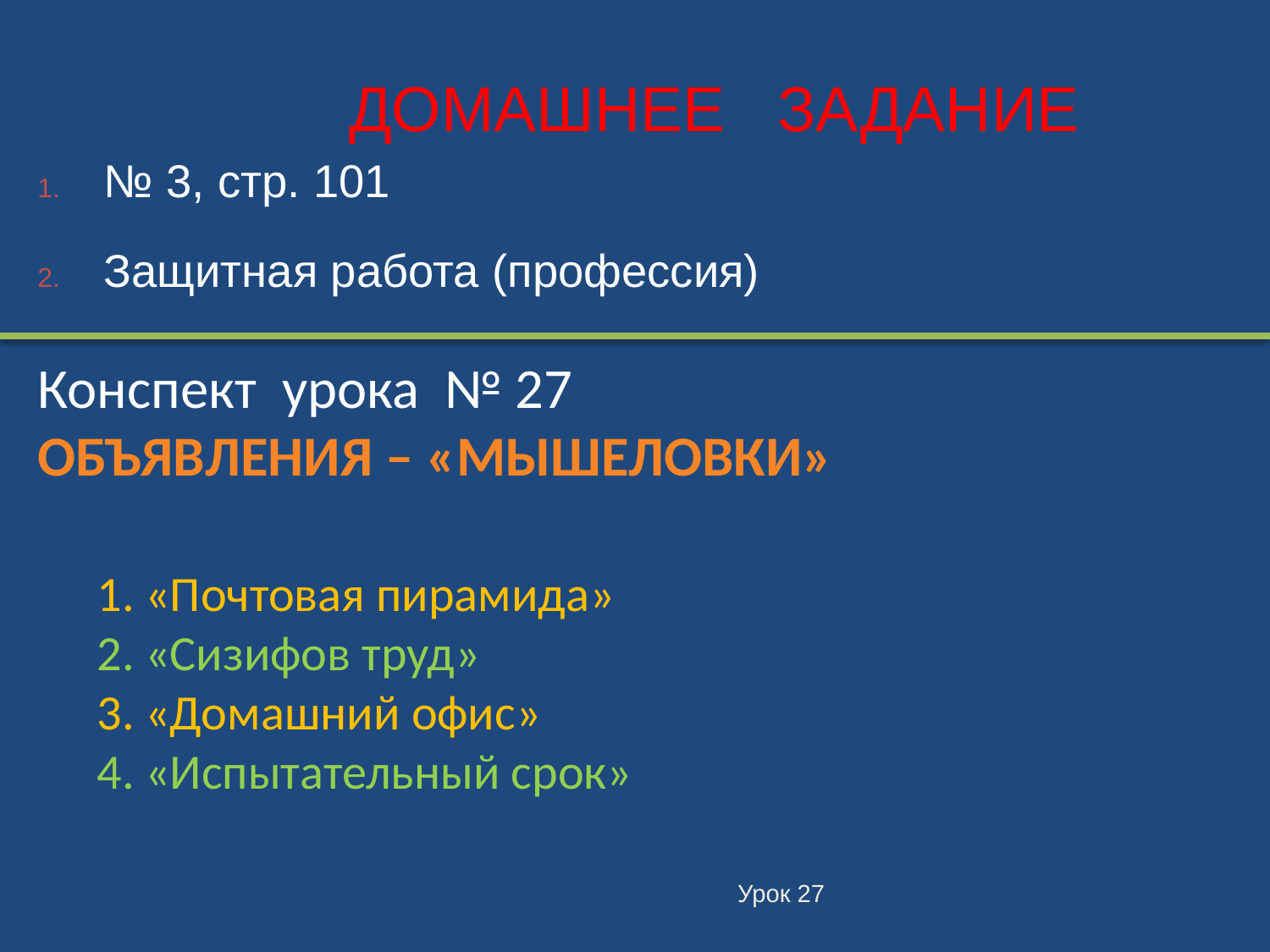

ДОМАШНЕЕ   ЗАДАНИЕ

№ 3, стр. 101
Защитная работа (профессия)
Конспект  урока  № 27
ОБЪЯВЛЕНИЯ – «МЫШЕЛОВКИ»
«Почтовая пирамида»
«Сизифов труд»
«Домашний офис»
«Испытательный срок»
Урок 27